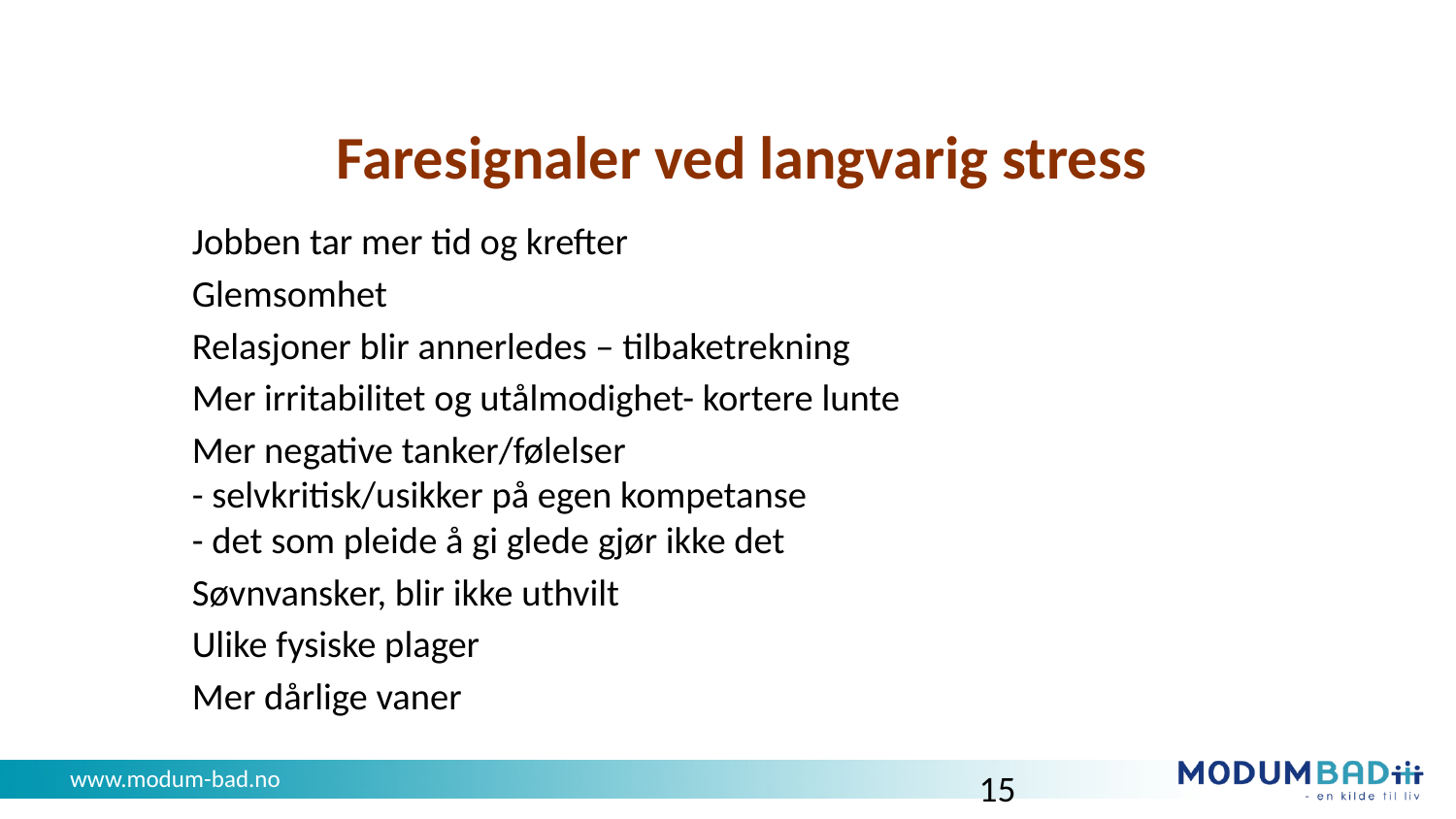

# Faresignaler ved langvarig stress
Jobben tar mer tid og krefter
Glemsomhet
Relasjoner blir annerledes – tilbaketrekning
Mer irritabilitet og utålmodighet- kortere lunte
Mer negative tanker/følelser
- selvkritisk/usikker på egen kompetanse
- det som pleide å gi glede gjør ikke det
Søvnvansker, blir ikke uthvilt
Ulike fysiske plager
Mer dårlige vaner
15